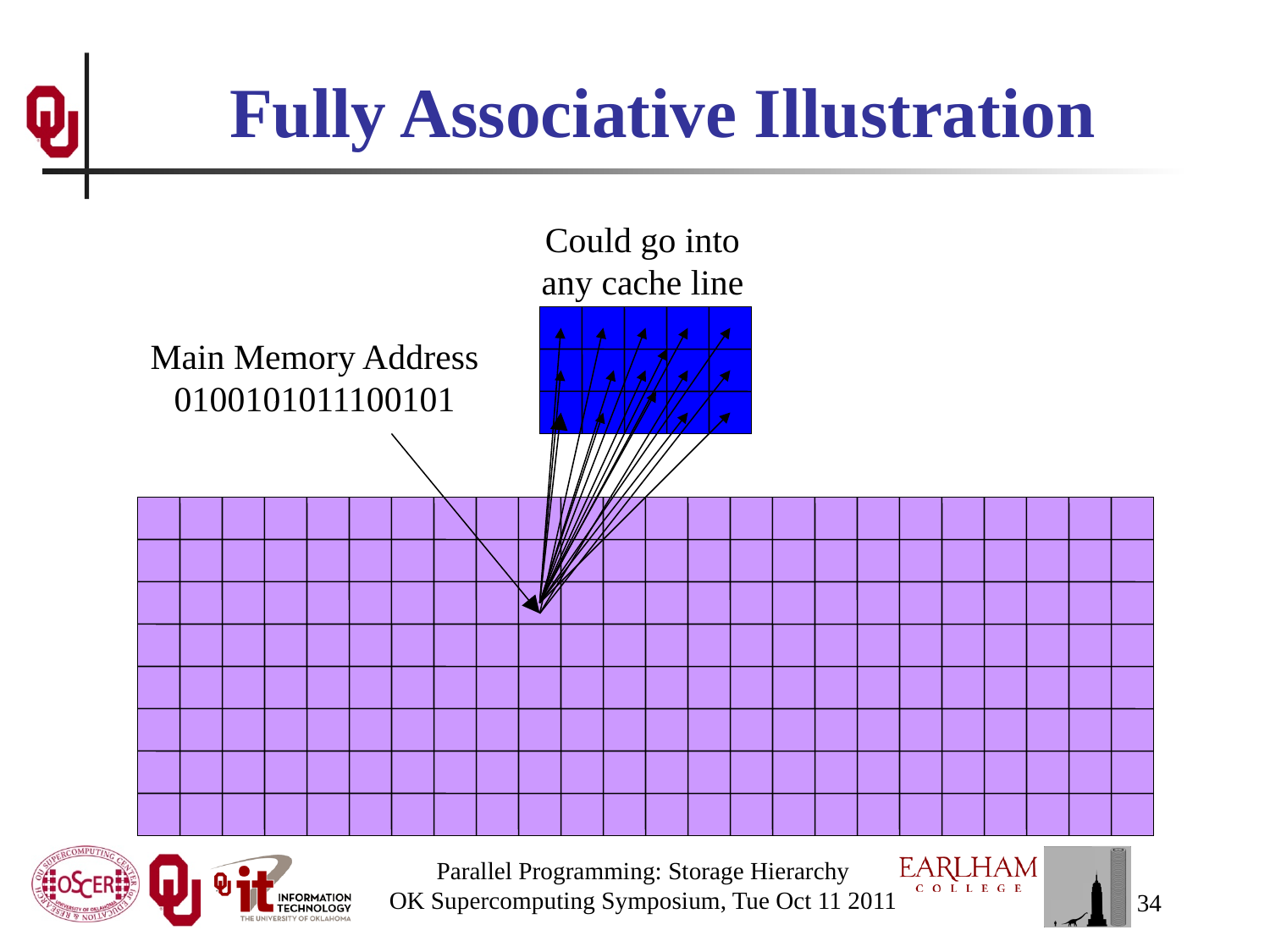

# Fully Associative Illustration

Could go into
any cache line

Main Memory Address
0100101011100101

Parallel Programming: Storage Hierarchy
OK Supercomputing Symposium, Tue Oct 11 2011
34